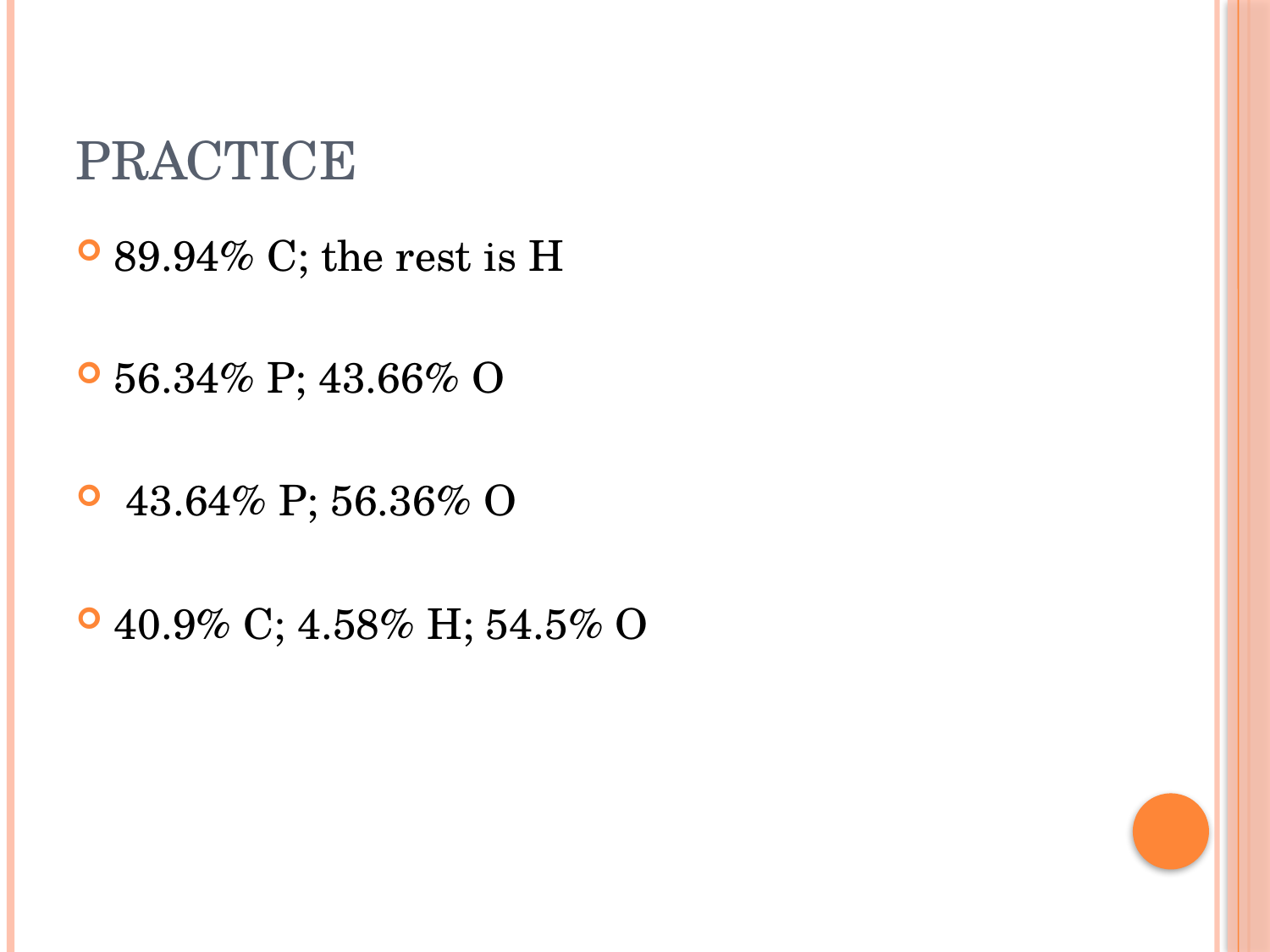

# Practice
89.94% C; the rest is H

56.34% P; 43.66% O

 43.64% P; 56.36% O

40.9% C; 4.58% H; 54.5% O